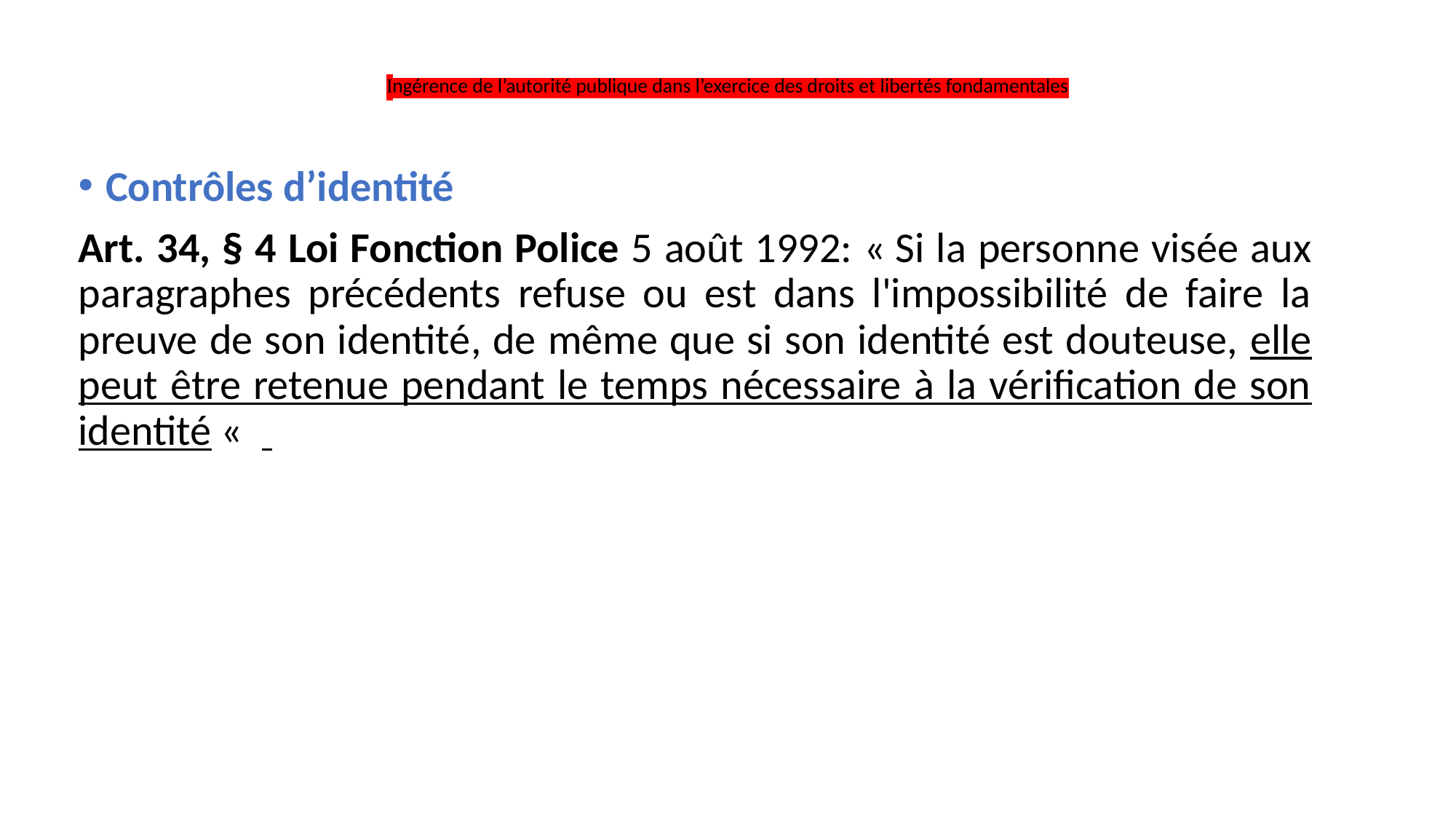

# Ingérence de l’autorité publique dans l’exercice des droits et libertés fondamentales
Contrôles d’identité
Art. 34, § 4 Loi Fonction Police 5 août 1992: « Si la personne visée aux paragraphes précédents refuse ou est dans l'impossibilité de faire la preuve de son identité, de même que si son identité est douteuse, elle peut être retenue pendant le temps nécessaire à la vérification de son identité «